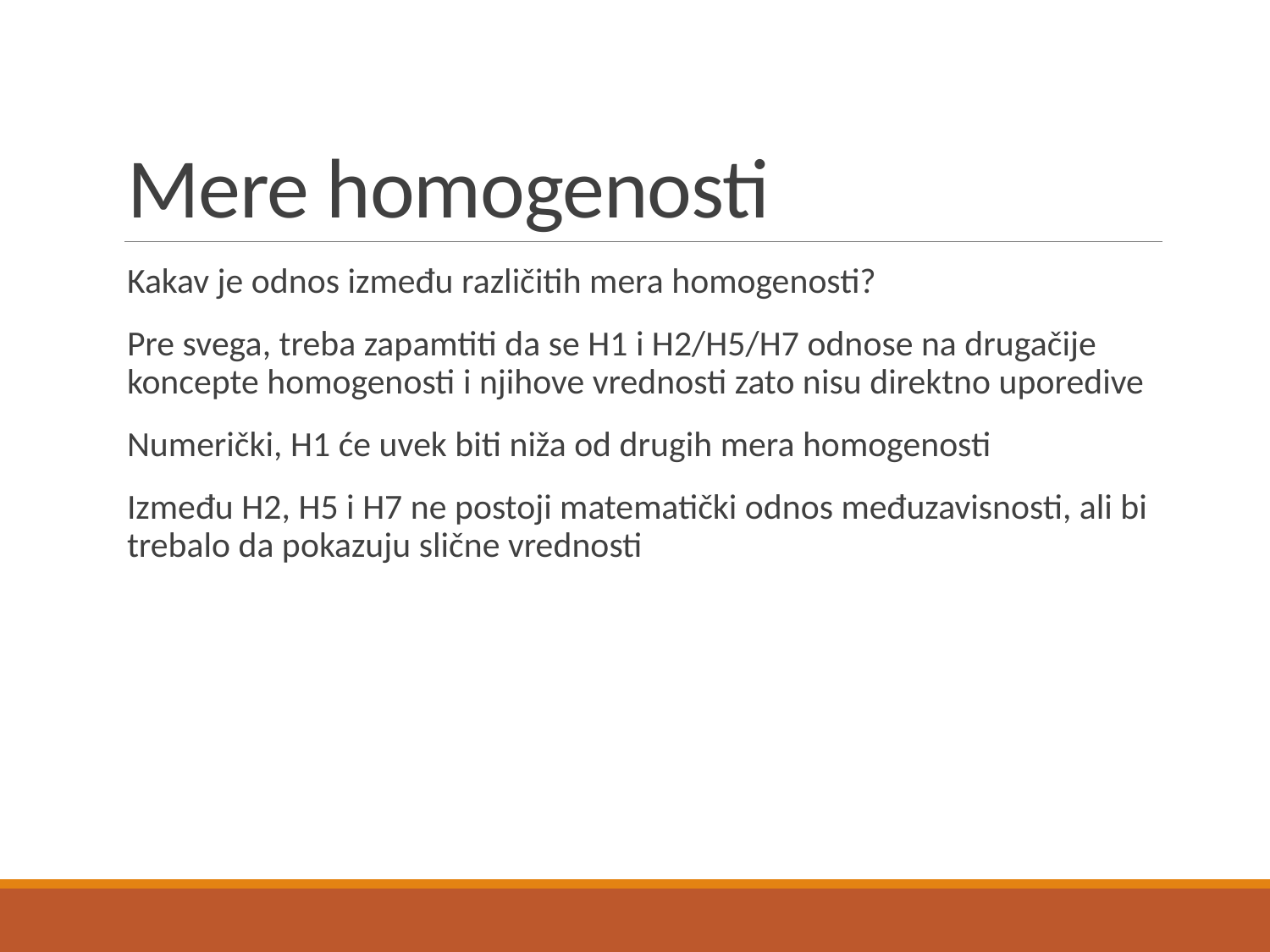

# Mere homogenosti
Kakav je odnos između različitih mera homogenosti?
Pre svega, treba zapamtiti da se H1 i H2/H5/H7 odnose na drugačije koncepte homogenosti i njihove vrednosti zato nisu direktno uporedive
Numerički, H1 će uvek biti niža od drugih mera homogenosti
Između H2, H5 i H7 ne postoji matematički odnos međuzavisnosti, ali bi trebalo da pokazuju slične vrednosti